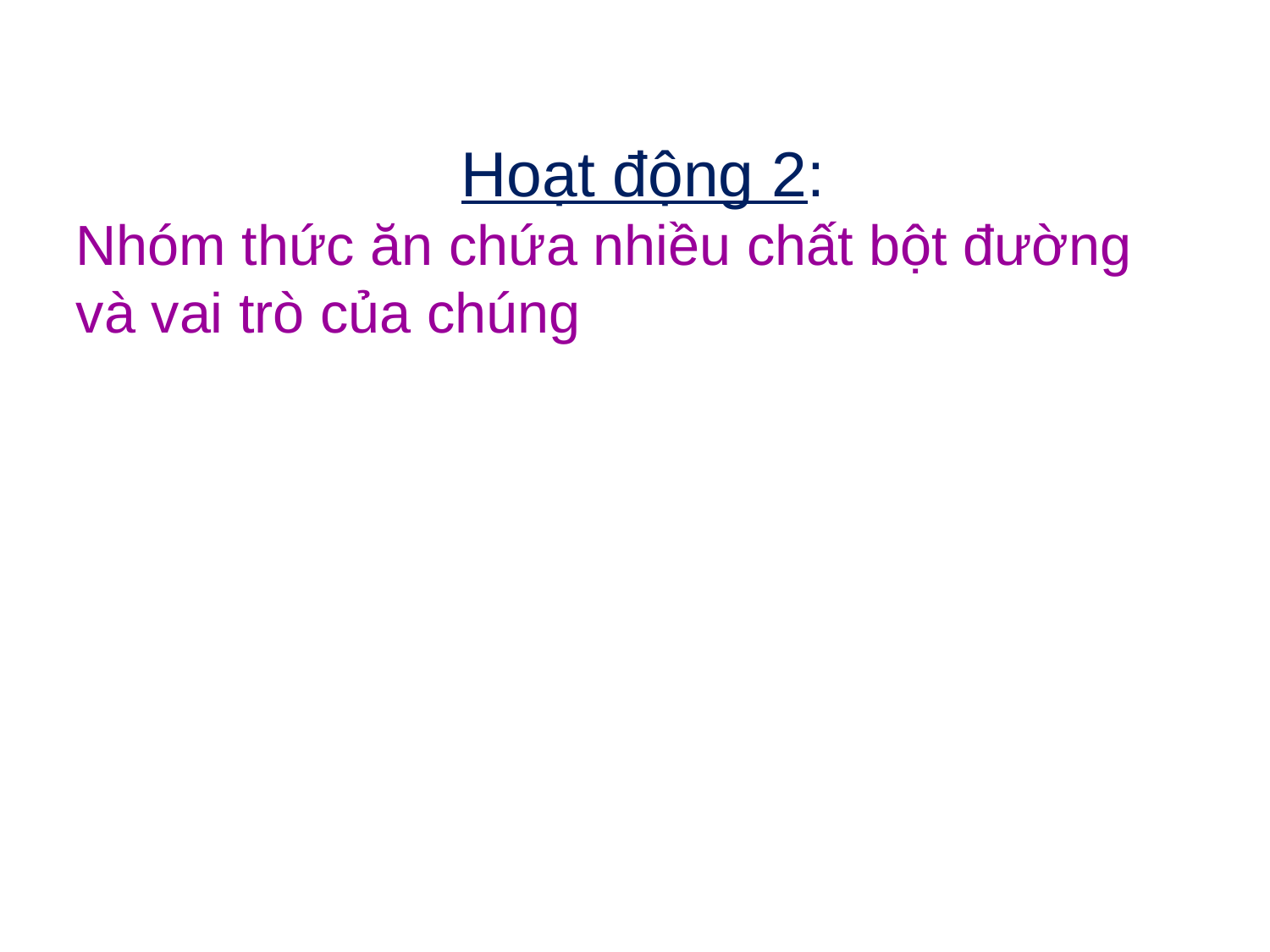

Hoạt động 2:
Nhóm thức ăn chứa nhiều chất bột đường
và vai trò của chúng